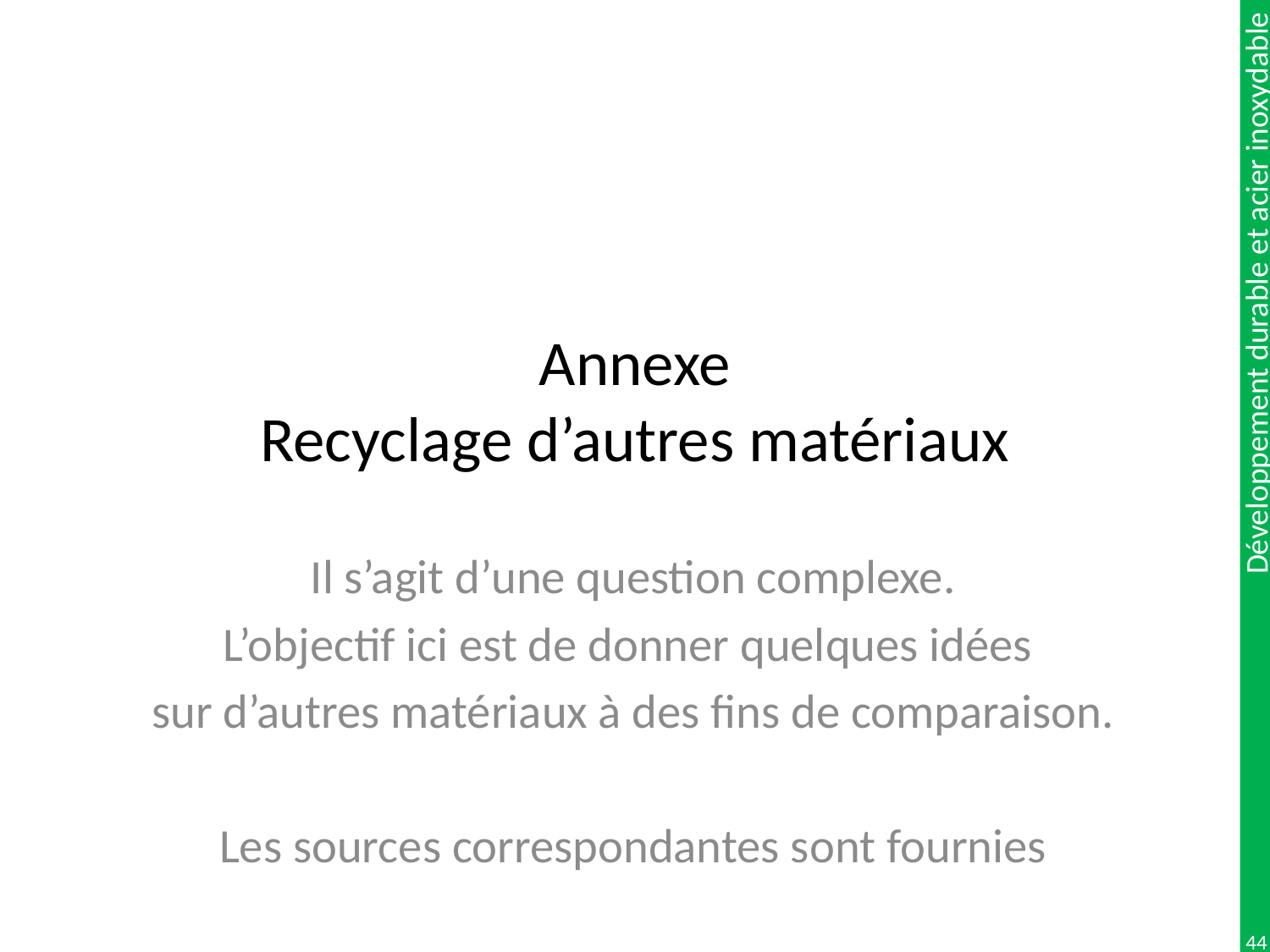

# Annexe Recyclage d’autres matériaux
Il s’agit d’une question complexe.
L’objectif ici est de donner quelques idées
sur d’autres matériaux à des fins de comparaison.

Les sources correspondantes sont fournies

44